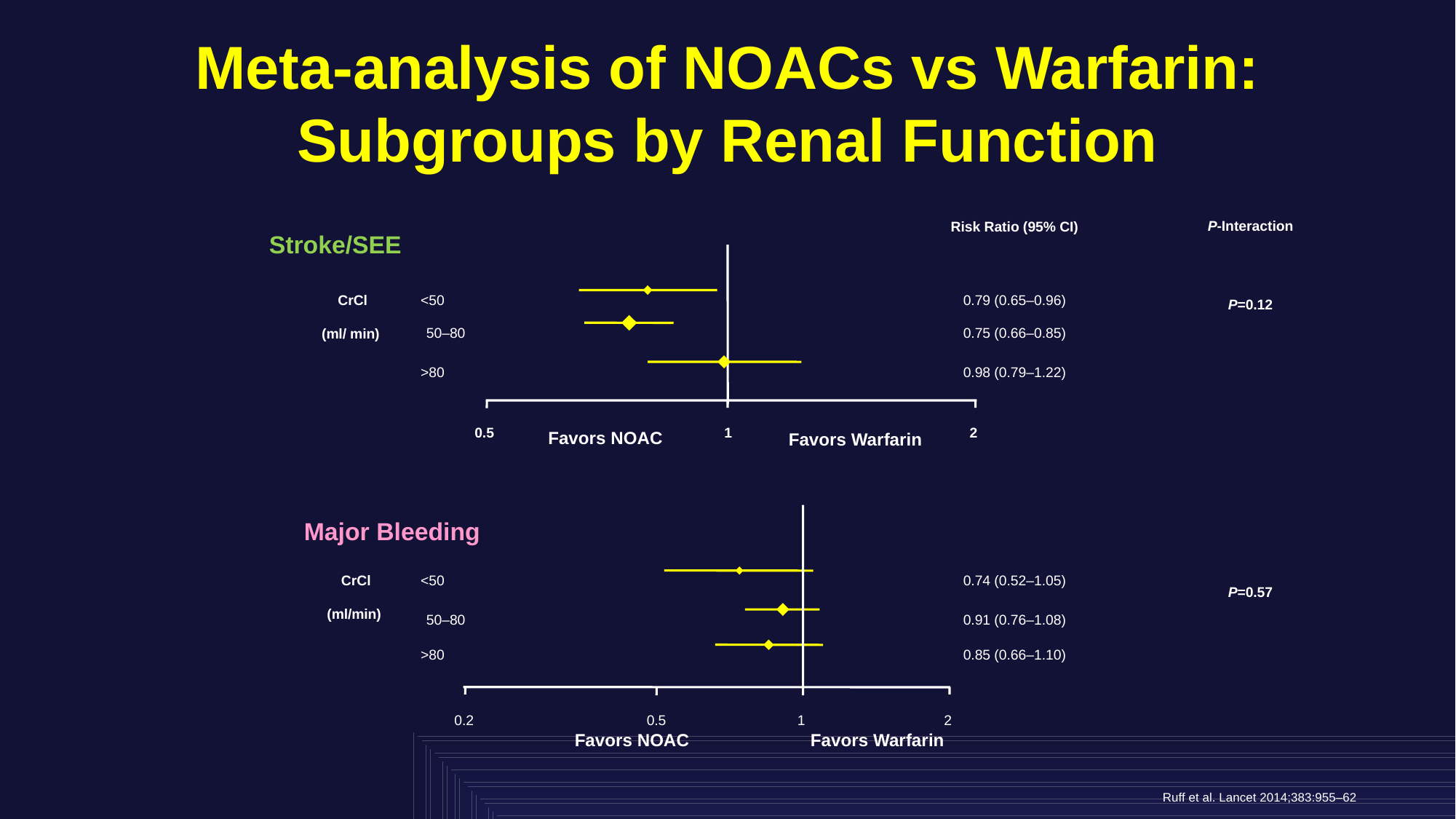

# Meta-analysis of NOACs vs Warfarin: Subgroups by Renal Function

Stroke/SEE
P-Interaction
Risk Ratio (95% CI)

CrCl
(ml/ min)
<50
0.79 (0.65–0.96)
P=0.12

50–80
0.75 (0.66–0.85)

>80
0.98 (0.79–1.22)

0.5
1
2
Favors NOAC
Favors Warfarin
Major Bleeding

CrCl
(ml/min)
<50
0.74 (0.52–1.05)

P=0.57

50–80
0.91 (0.76–1.08)

>80
0.85 (0.66–1.10)

0.2
0.5
1
2
Favors NOAC
Favors Warfarin
Ruff et al. Lancet 2014;383:955–62